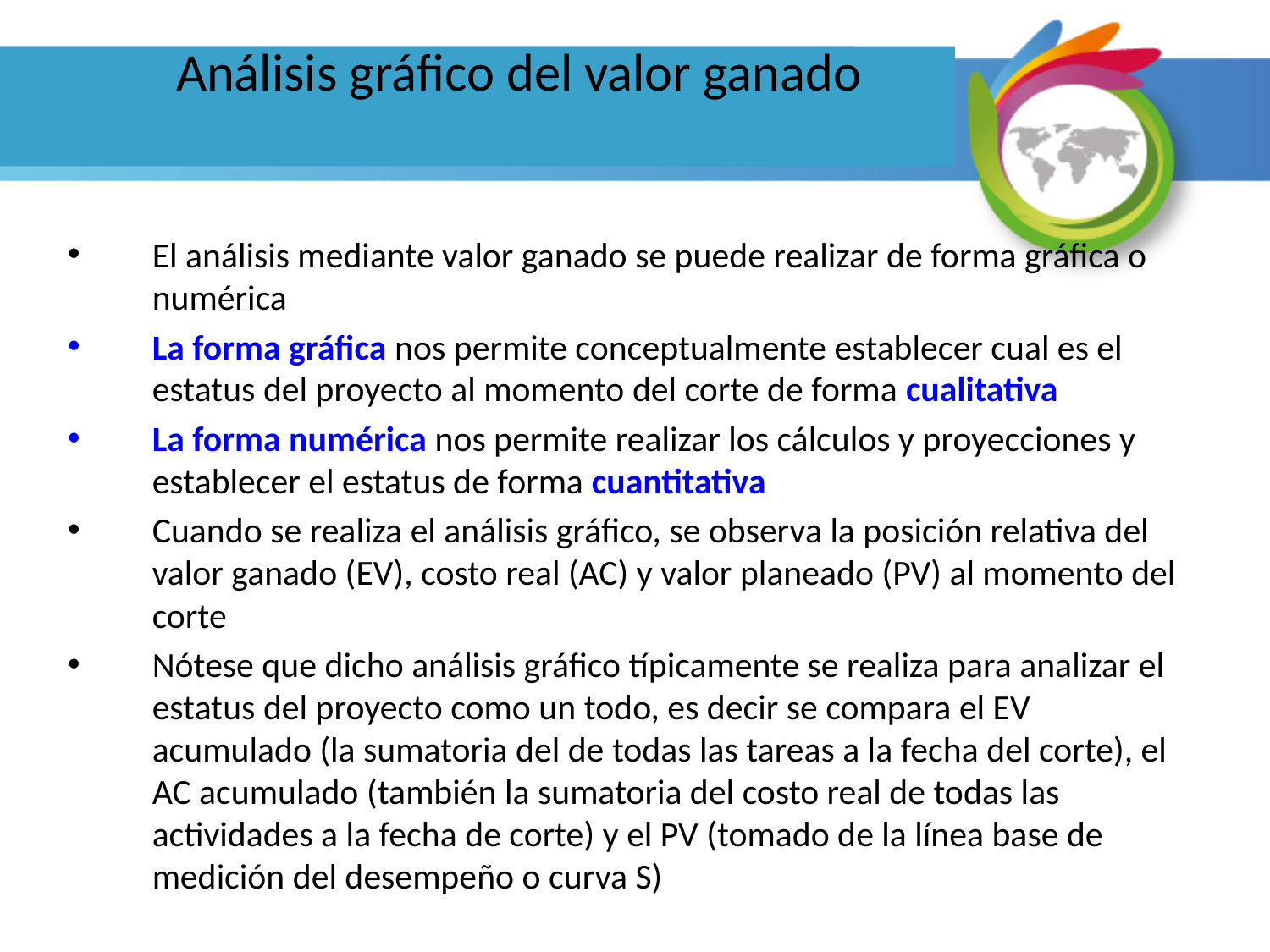

Análisis gráfico del valor ganado
El análisis mediante valor ganado se puede realizar de forma gráfica o numérica
La forma gráfica nos permite conceptualmente establecer cual es el estatus del proyecto al momento del corte de forma cualitativa
La forma numérica nos permite realizar los cálculos y proyecciones y establecer el estatus de forma cuantitativa
Cuando se realiza el análisis gráfico, se observa la posición relativa del valor ganado (EV), costo real (AC) y valor planeado (PV) al momento del corte
Nótese que dicho análisis gráfico típicamente se realiza para analizar el estatus del proyecto como un todo, es decir se compara el EV acumulado (la sumatoria del de todas las tareas a la fecha del corte), el AC acumulado (también la sumatoria del costo real de todas las actividades a la fecha de corte) y el PV (tomado de la línea base de medición del desempeño o curva S)